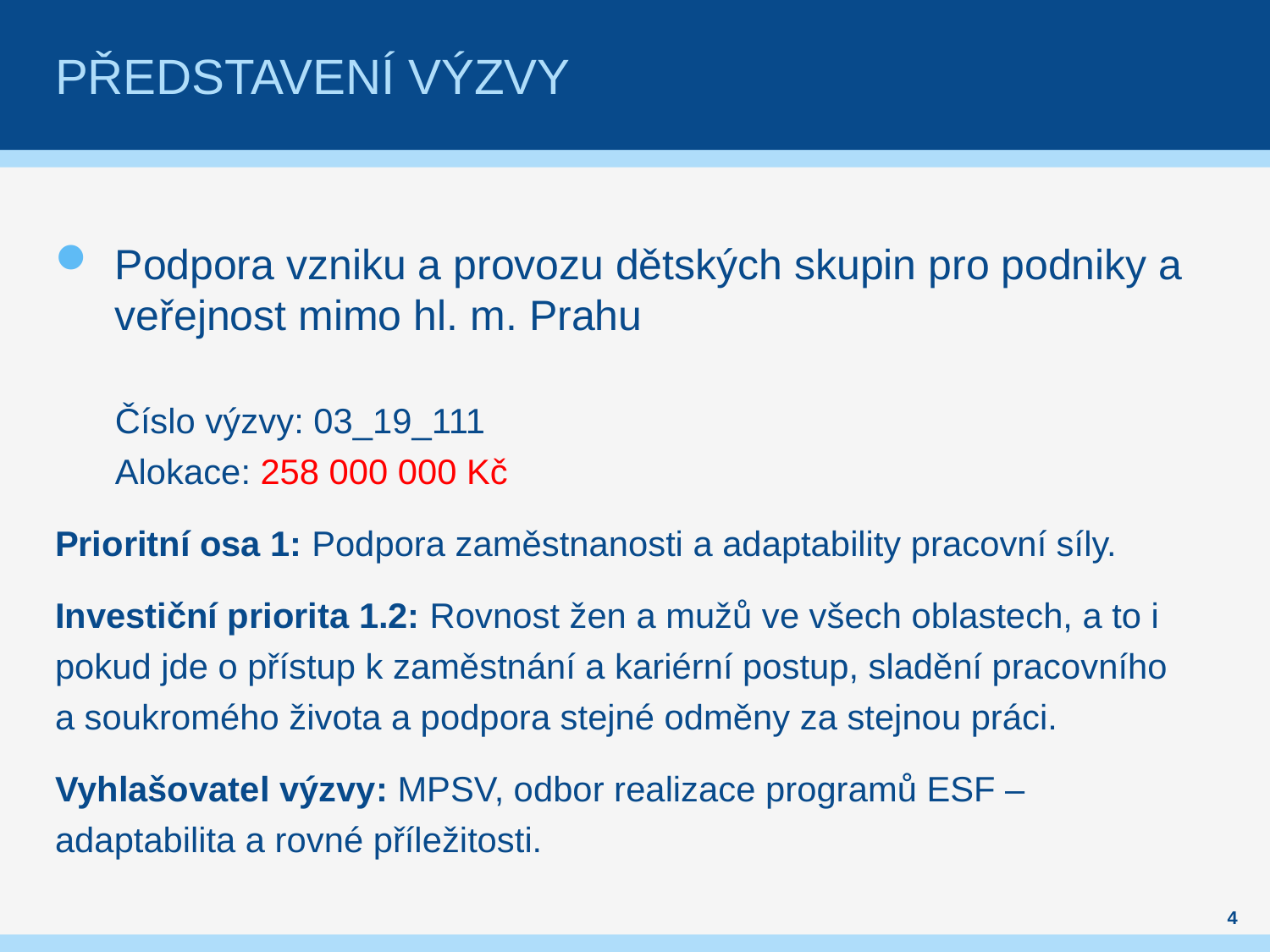

# Představení výzVY

Podpora vzniku a provozu dětských skupin pro podniky a veřejnost mimo hl. m. Prahu
Číslo výzvy: 03_19_111
Alokace: 258 000 000 Kč
Prioritní osa 1: Podpora zaměstnanosti a adaptability pracovní síly.
Investiční priorita 1.2: Rovnost žen a mužů ve všech oblastech, a to i pokud jde o přístup k zaměstnání a kariérní postup, sladění pracovního a soukromého života a podpora stejné odměny za stejnou práci.
Vyhlašovatel výzvy: MPSV, odbor realizace programů ESF – adaptabilita a rovné příležitosti.

4